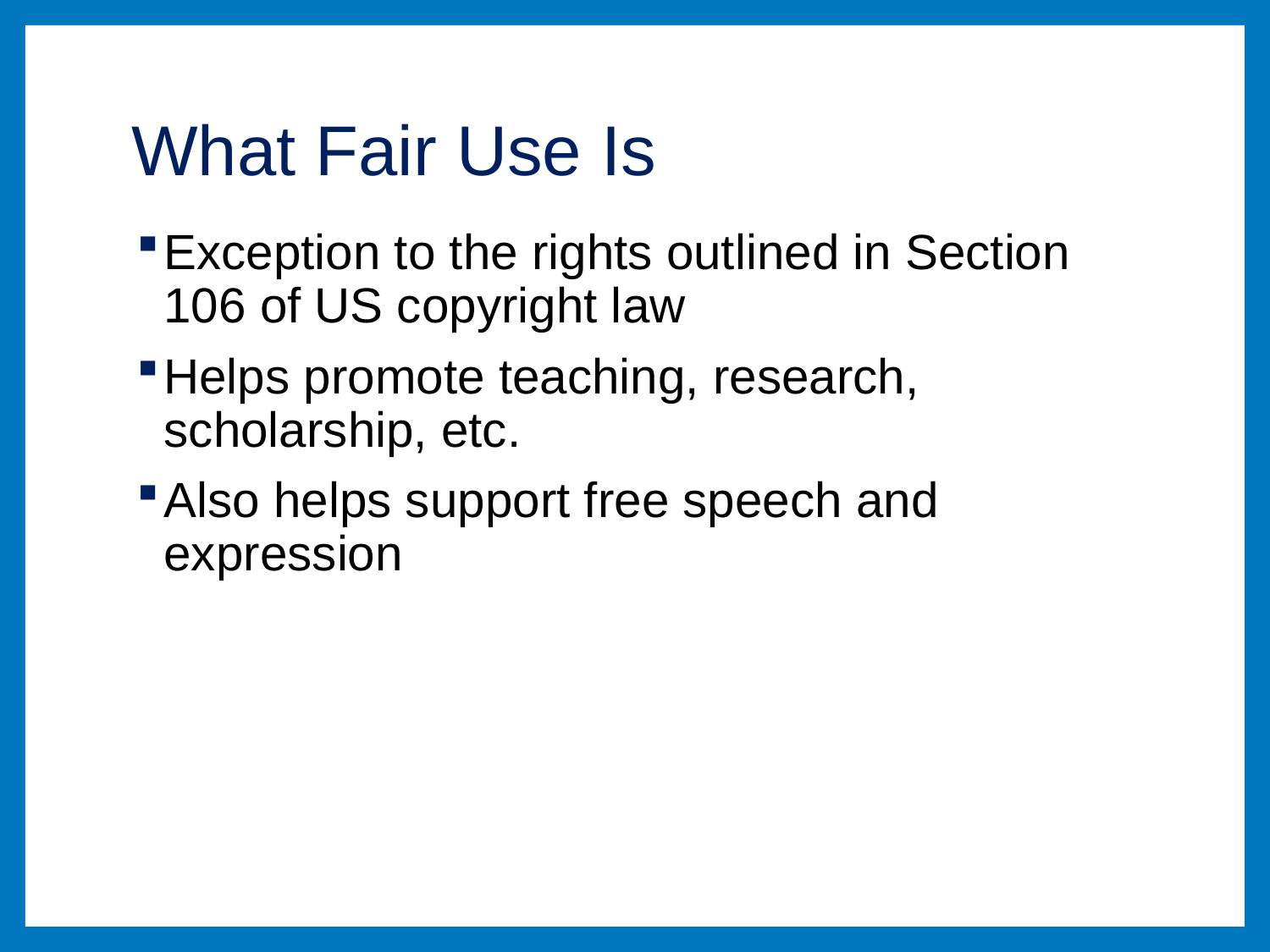

# What Fair Use Is
Exception to the rights outlined in Section 106 of US copyright law
Helps promote teaching, research, scholarship, etc.
Also helps support free speech and expression